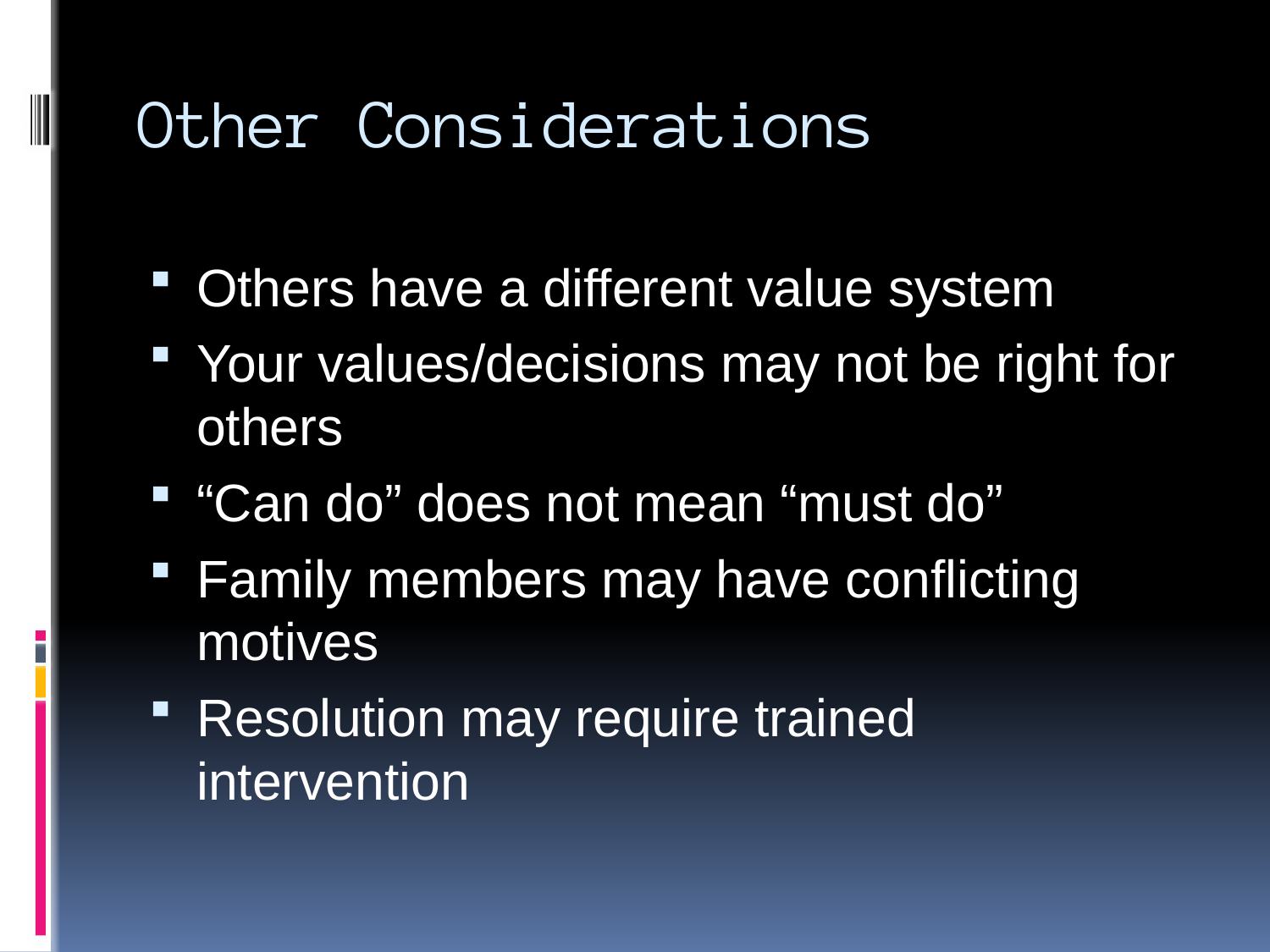

# Other Considerations
Others have a different value system
Your values/decisions may not be right for others
“Can do” does not mean “must do”
Family members may have conflicting motives
Resolution may require trained intervention